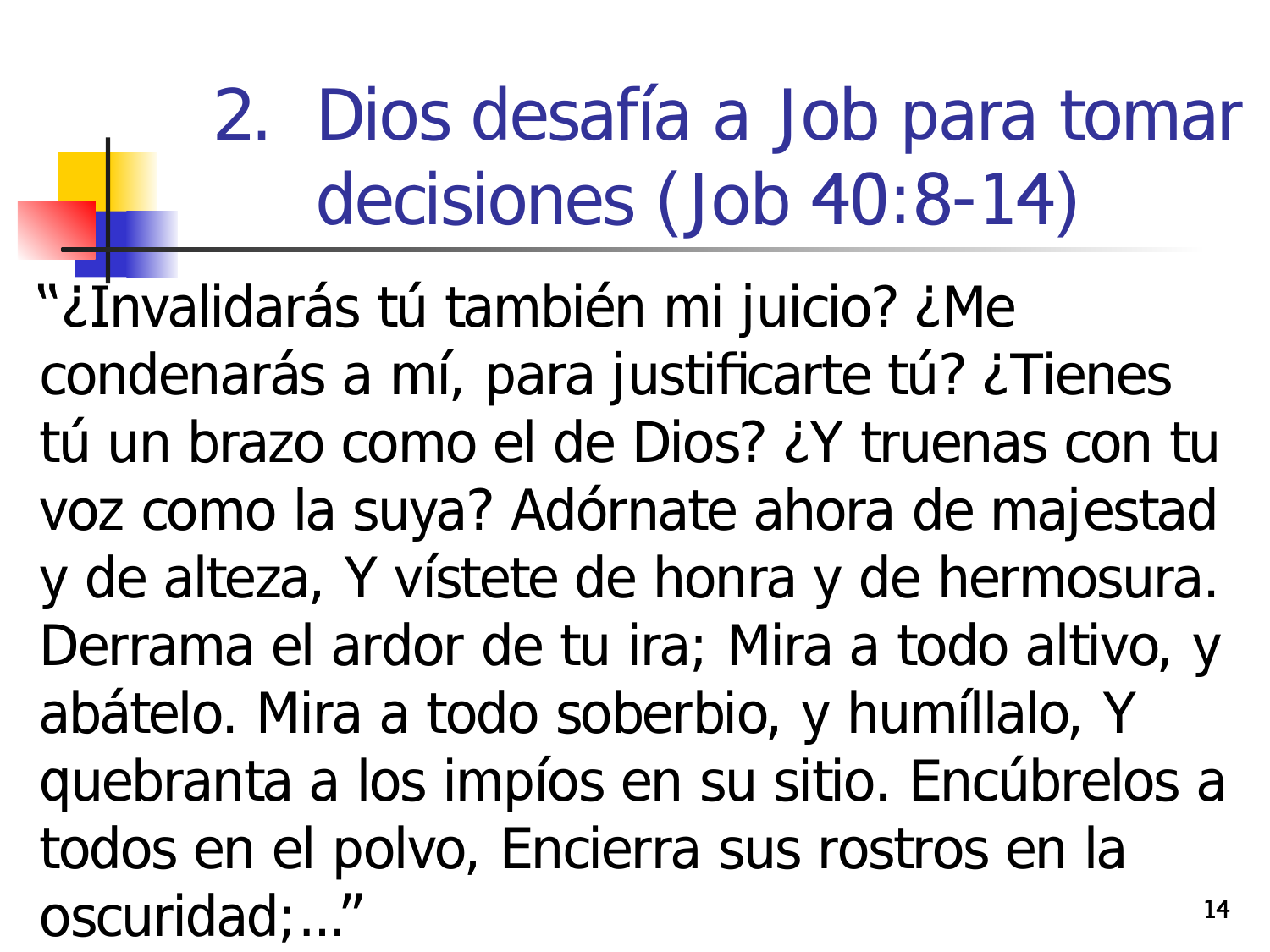

# Dios desafía a Job para tomar decisiones (Job 40:8-14)
“¿Invalidarás tú también mi juicio? ¿Me condenarás a mí, para justificarte tú? ¿Tienes tú un brazo como el de Dios? ¿Y truenas con tu voz como la suya? Adórnate ahora de majestad y de alteza, Y vístete de honra y de hermosura. Derrama el ardor de tu ira; Mira a todo altivo, y abátelo. Mira a todo soberbio, y humíllalo, Y quebranta a los impíos en su sitio. Encúbrelos a todos en el polvo, Encierra sus rostros en la oscuridad;…”

14
14